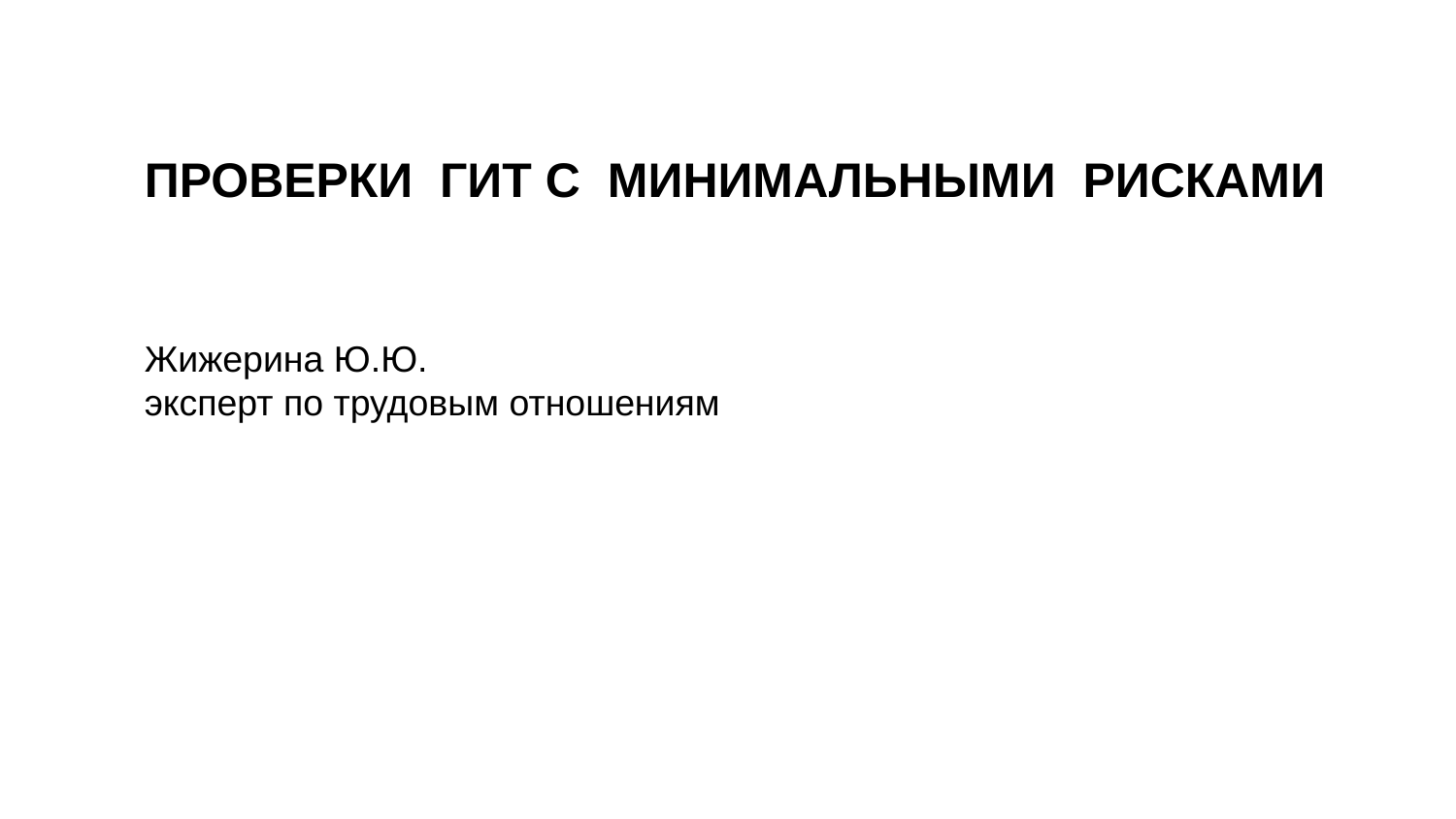

Проверки  ГИТ с  минимальными  рисками
Жижерина Ю.Ю.
эксперт по трудовым отношениям